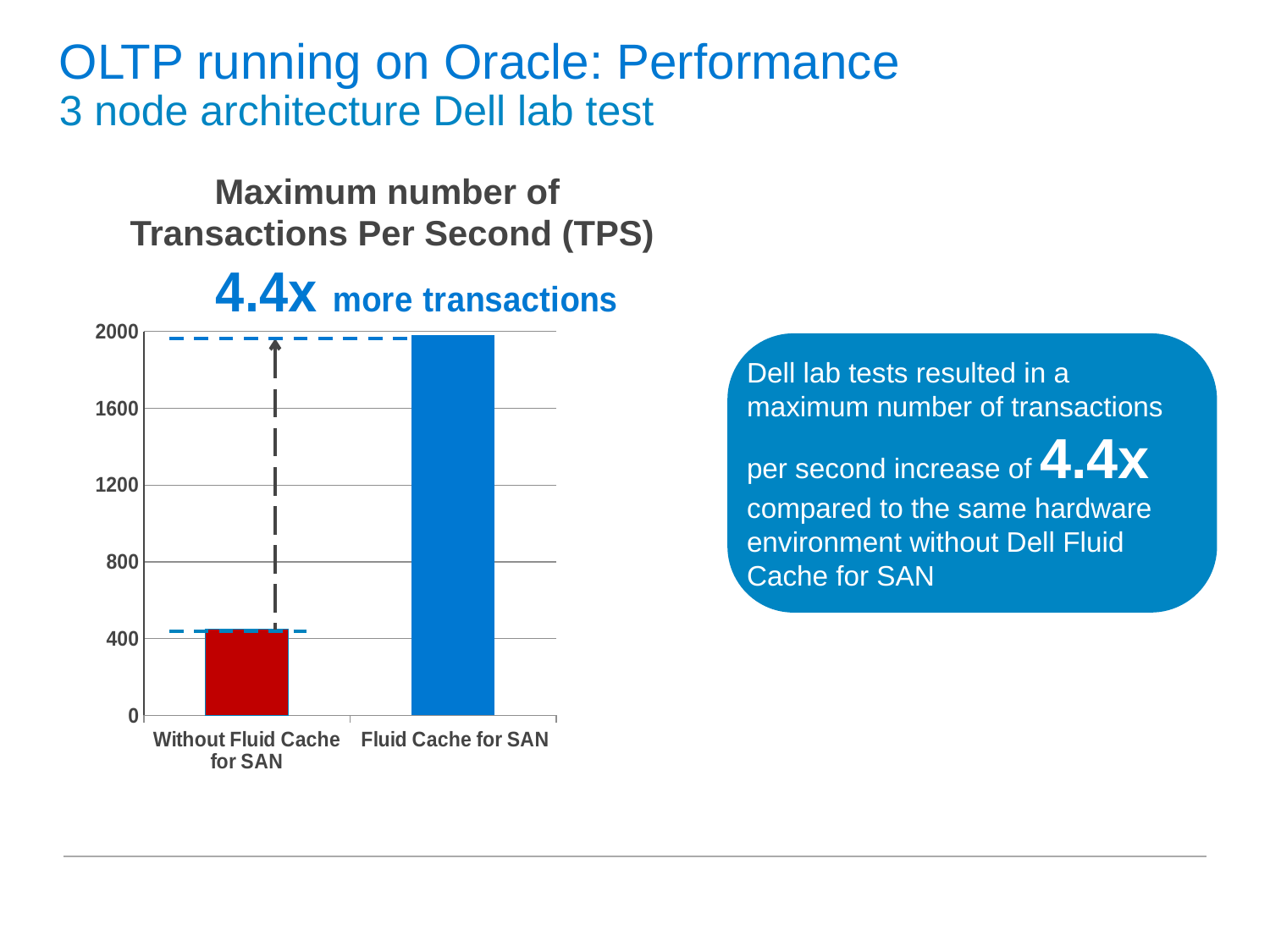

# OLTP running on Oracle: Performance 3 node architecture Dell lab test
Maximum number of
Transactions Per Second (TPS)

### Chart

| Category | Number of Concurrent Users |
|---|---|
|  Fluid Cache for SAN | 1979.0 |
| Without Fluid Cache for SAN | 449.0 |
Dell lab tests resulted in a
maximum number of transactions per second increase of 4.4x
compared to the same hardware environment without Dell Fluid Cache for SAN